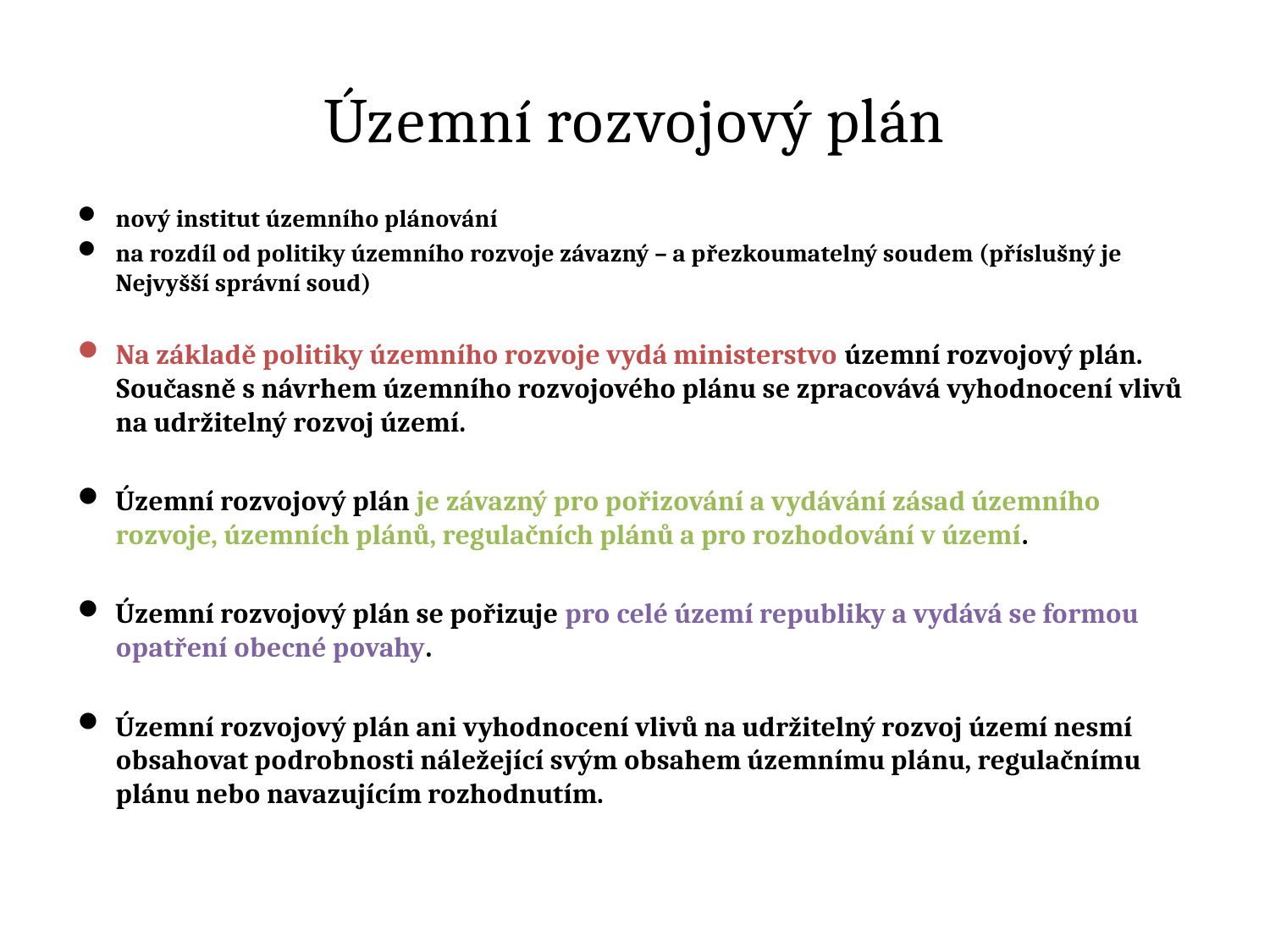

# Územní rozvojový plán
nový institut územního plánování
na rozdíl od politiky územního rozvoje závazný – a přezkoumatelný soudem (příslušný je Nejvyšší správní soud)

Na základě politiky územního rozvoje vydá ministerstvo územní rozvojový plán. Současně s návrhem územního rozvojového plánu se zpracovává vyhodnocení vlivů na udržitelný rozvoj území.

Územní rozvojový plán je závazný pro pořizování a vydávání zásad územního rozvoje, územních plánů, regulačních plánů a pro rozhodování v území.

Územní rozvojový plán se pořizuje pro celé území republiky a vydává se formou opatření obecné povahy.

Územní rozvojový plán ani vyhodnocení vlivů na udržitelný rozvoj území nesmí obsahovat podrobnosti náležející svým obsahem územnímu plánu, regulačnímu plánu nebo navazujícím rozhodnutím.